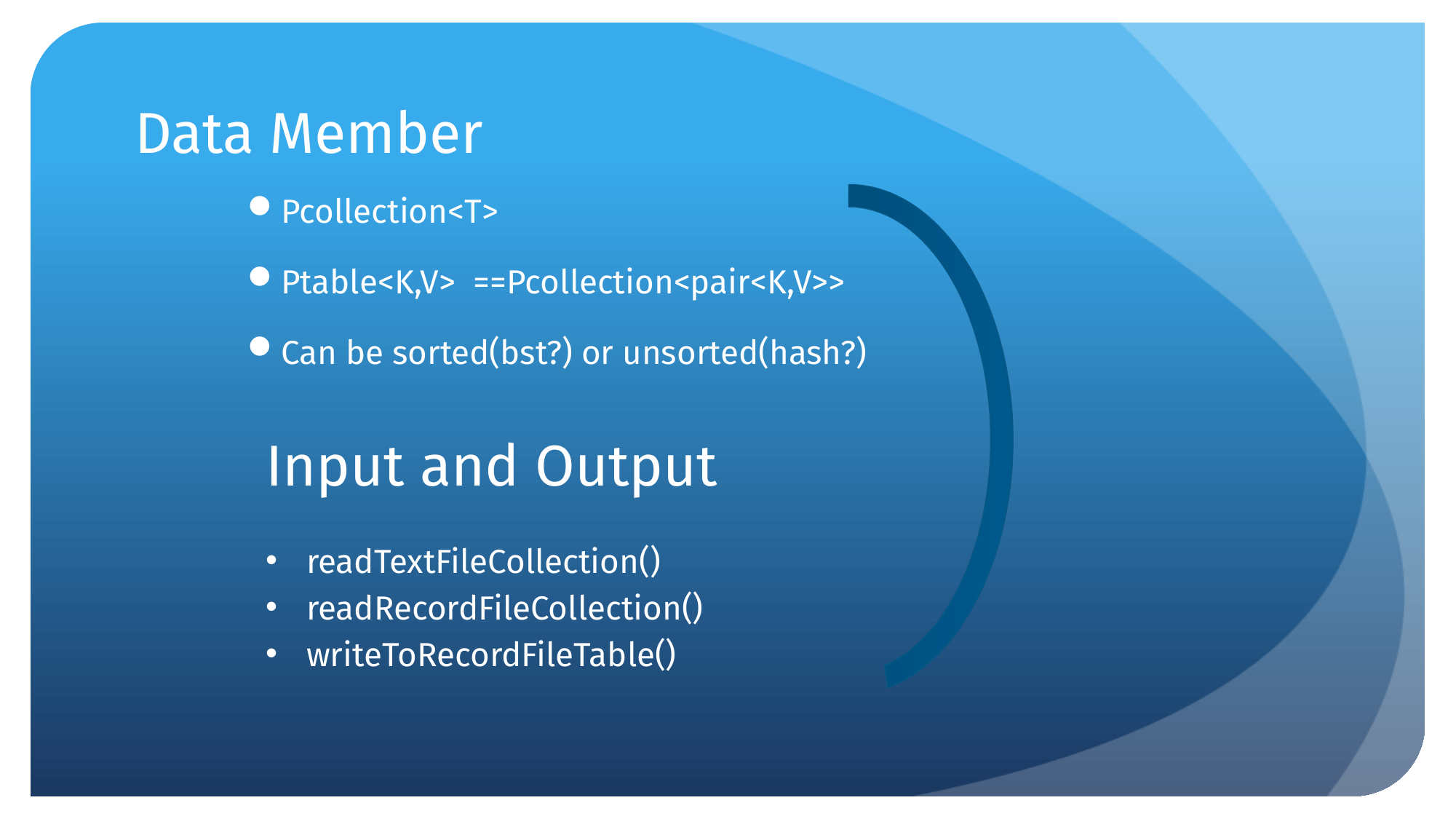

# Data Member
Pcollection<T>
Ptable<K,V>  ==Pcollection<pair<K,V>>
Can be sorted(bst?) or unsorted(hash?)

Input and Output
readTextFileCollection()
readRecordFileCollection()
writeToRecordFileTable()